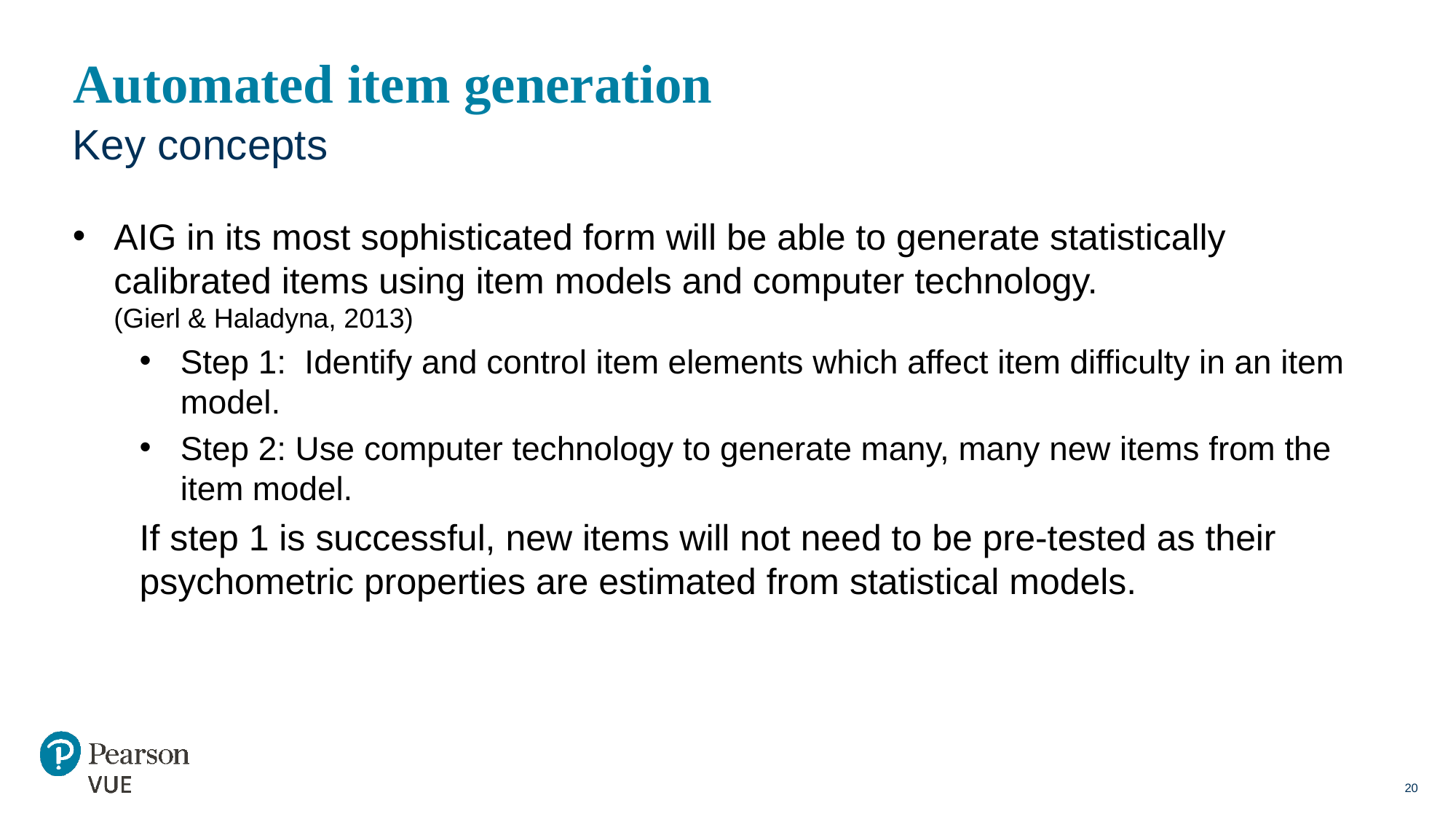

# Automated item generation
Key concepts
AIG in its most sophisticated form will be able to generate statistically calibrated items using item models and computer technology.                     (Gierl & Haladyna, 2013)
Step 1:  Identify and control item elements which affect item difficulty in an item model.
Step 2: Use computer technology to generate many, many new items from the item model.
If step 1 is successful, new items will not need to be pre-tested as their psychometric properties are estimated from statistical models.
20